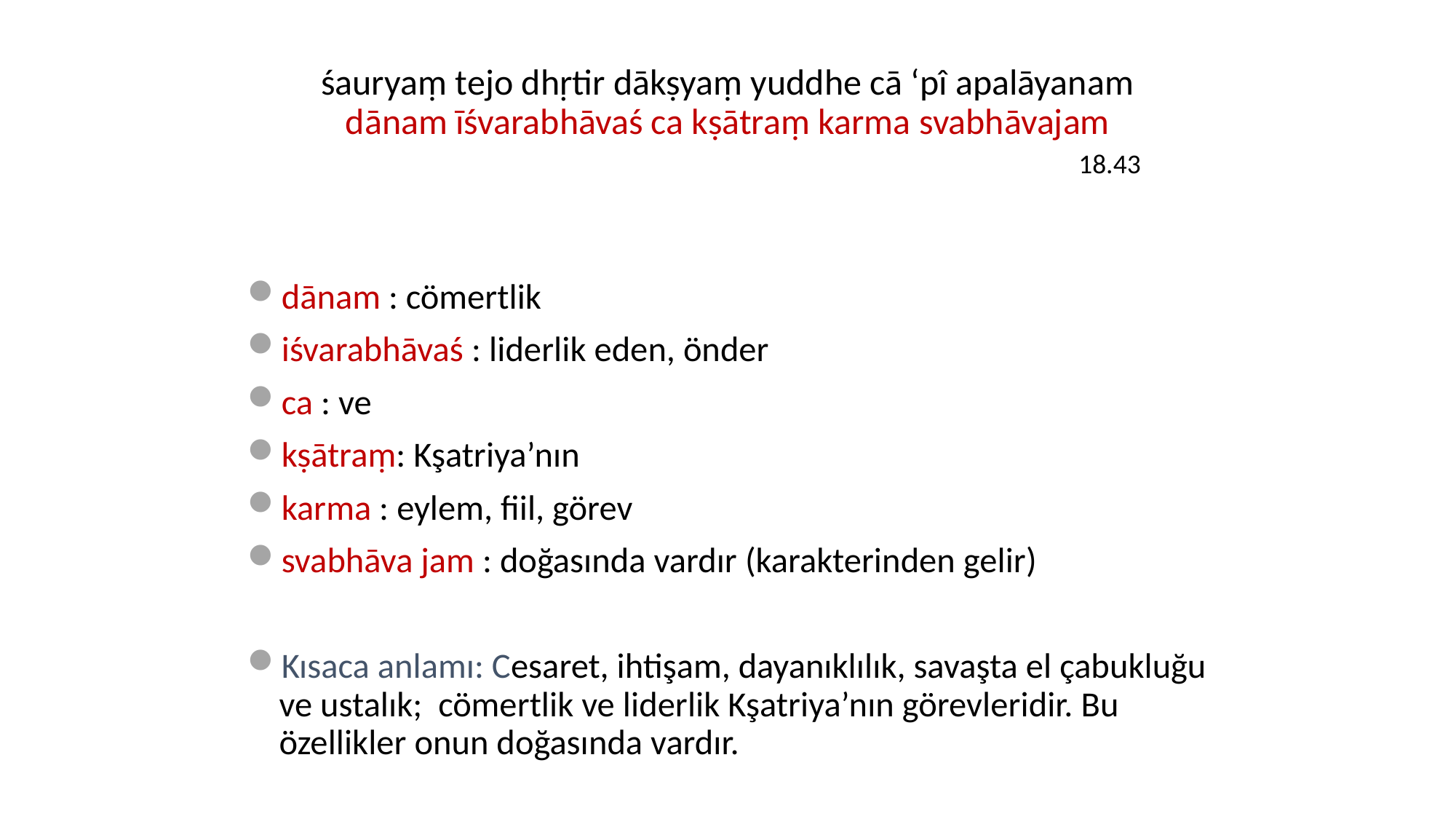

# śauryaṃ tejo dhṛtir dākṣyaṃ yuddhe cā ‘pî apalāyanam dānam īśvarabhāvaś ca kṣātraṃ karma svabhāvajam 18.43
dānam : cömertlik
iśvarabhāvaś : liderlik eden, önder
ca : ve
kṣātraṃ: Kşatriya’nın
karma : eylem, fiil, görev
svabhāva jam : doğasında vardır (karakterinden gelir)

Kısaca anlamı: Cesaret, ihtişam, dayanıklılık, savaşta el çabukluğu ve ustalık;  cömertlik ve liderlik Kşatriya’nın görevleridir. Bu özellikler onun doğasında vardır.